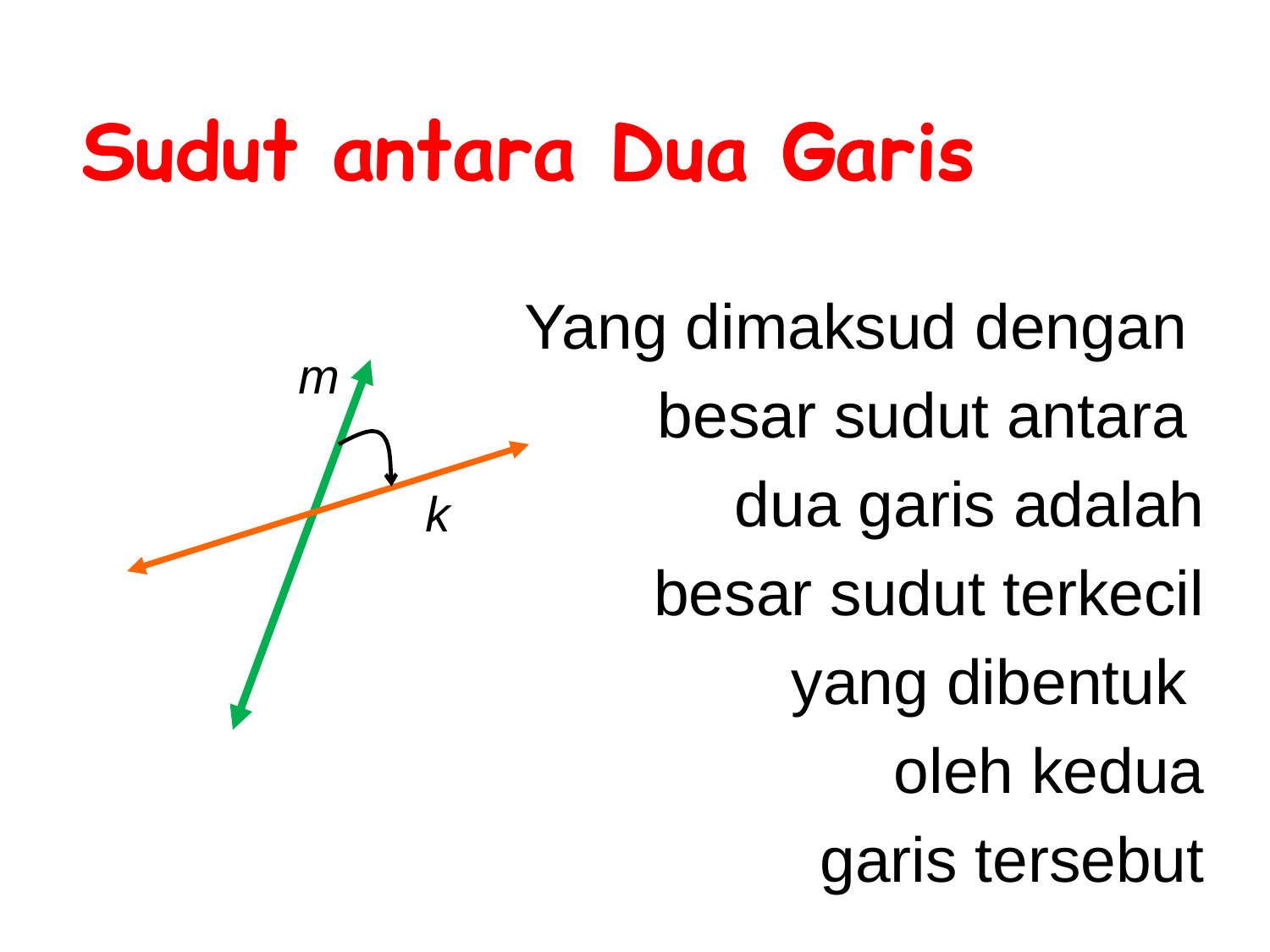

Sudut antara Dua Garis
Yang dimaksud dengan
besar sudut antara
dua garis adalah
besar sudut terkecil
yang dibentuk
oleh kedua
garis tersebut
m

k